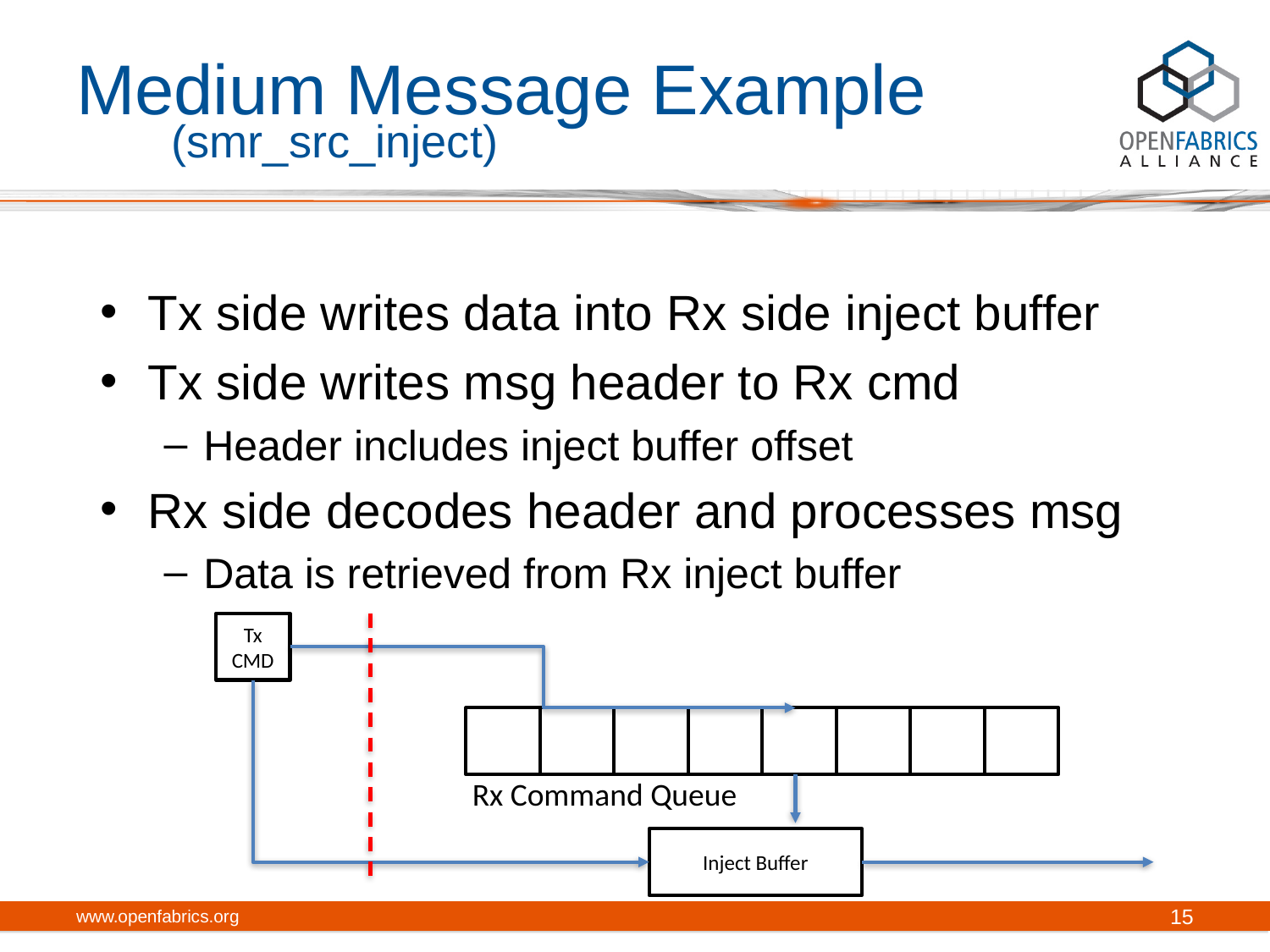

Medium Message Example
(smr_src_inject)
Tx side writes data into Rx side inject buffer
Tx side writes msg header to Rx cmd
Header includes inject buffer offset
Rx side decodes header and processes msg
Data is retrieved from Rx inject buffer
Tx CMD

Rx Command Queue
Inject Buffer
www.openfabrics.org
15